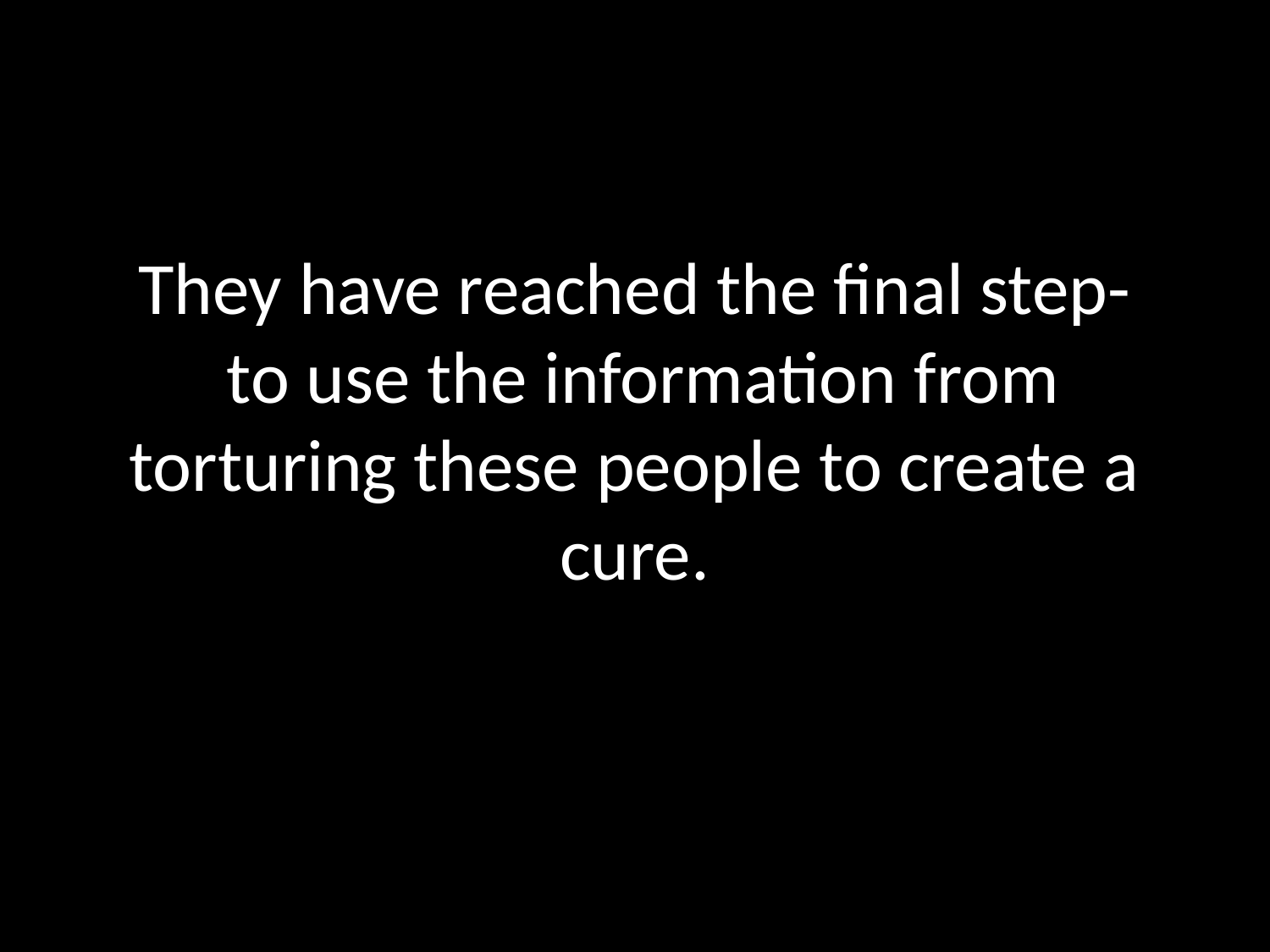

# They have reached the final step- to use the information from torturing these people to create a cure.